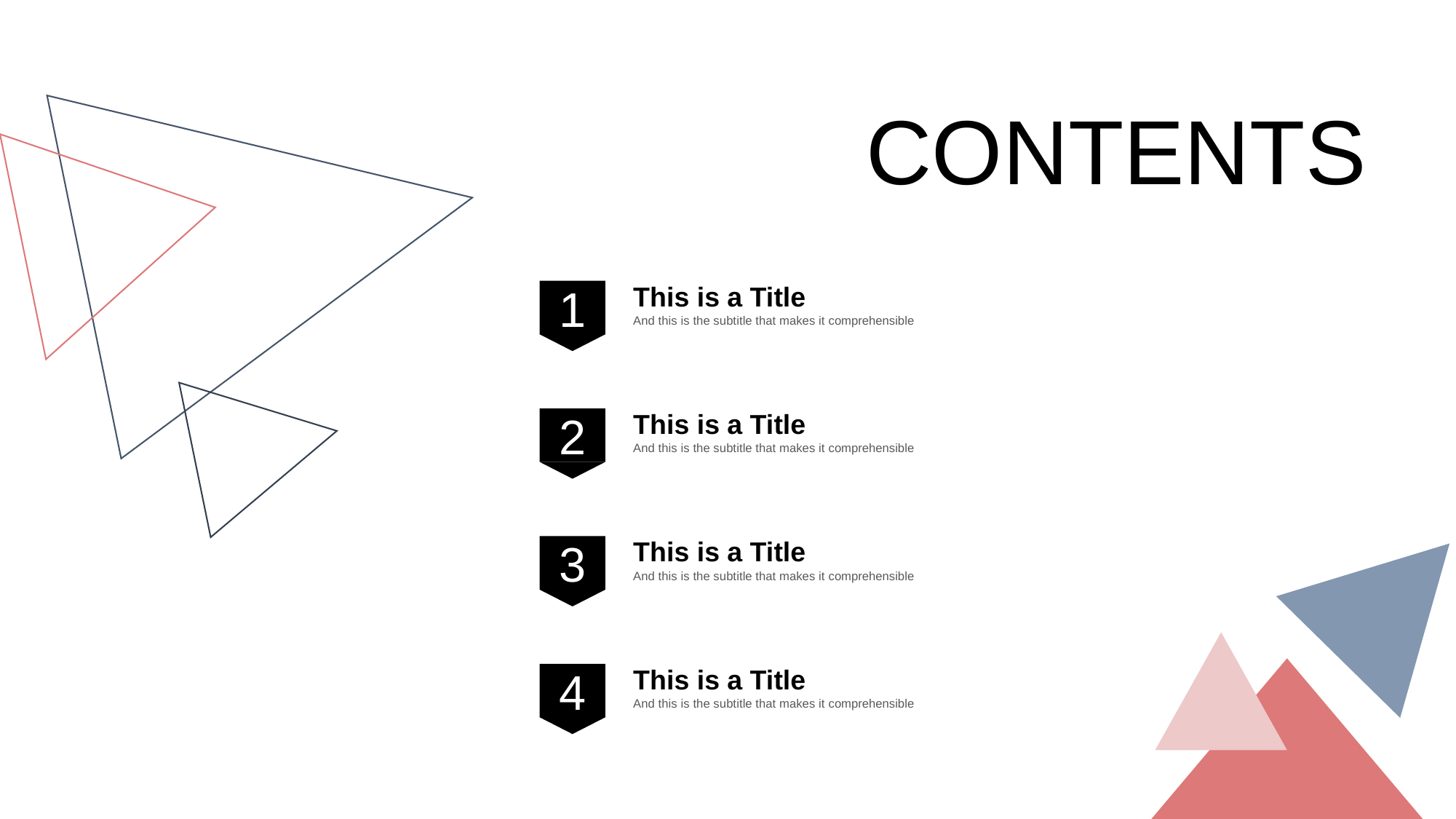

CONTENTS
This is a Title
1

And this is the subtitle that makes it comprehensible
This is a Title
2

And this is the subtitle that makes it comprehensible
This is a Title

3

And this is the subtitle that makes it comprehensible

This is a Title

4

And this is the subtitle that makes it comprehensible